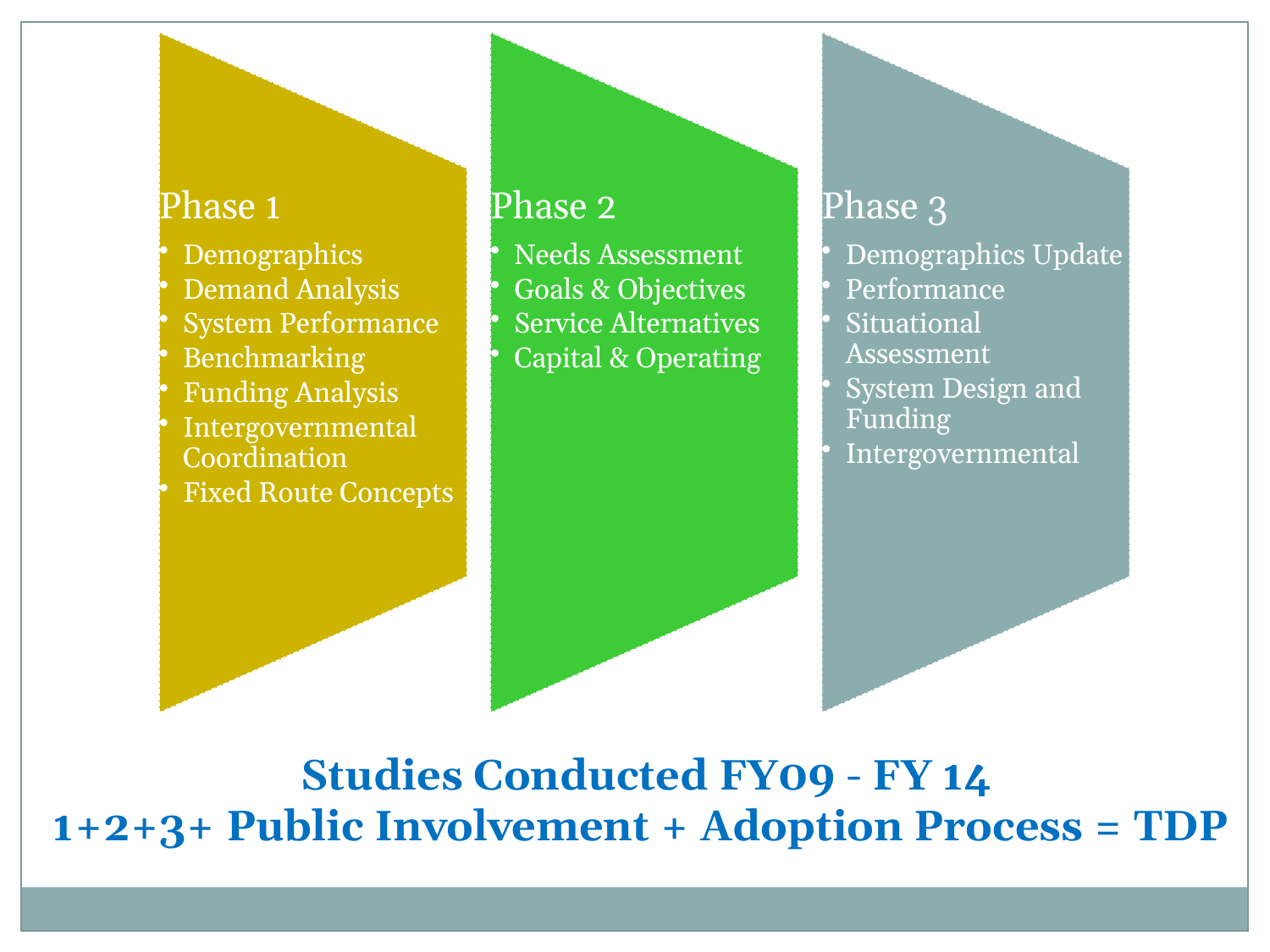

Phase 1
Demographics
Demand Analysis
System Performance
Benchmarking
Funding Analysis
Intergovernmental Coordination
Fixed Route Concepts

Phase 2
Needs Assessment
Goals & Objectives
Service Alternatives
Capital & Operating
Phase 3
Demographics Update
Performance
Situational Assessment
System Design and Funding
Intergovernmental
Studies Conducted FY09 - FY 14
1+2+3+ Public Involvement + Adoption Process = TDP